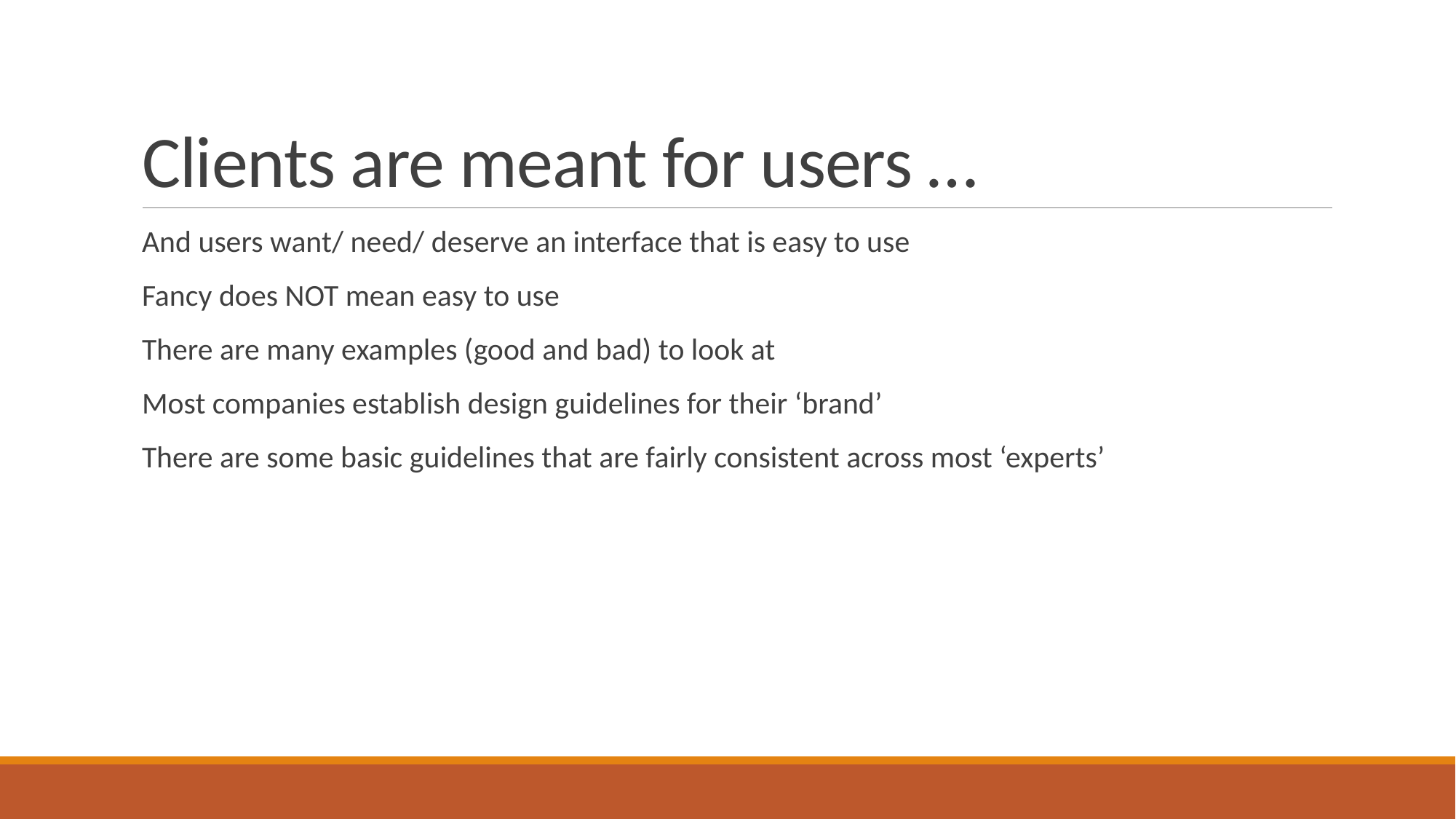

# Clients are meant for users …
And users want/ need/ deserve an interface that is easy to use
Fancy does NOT mean easy to use
There are many examples (good and bad) to look at
Most companies establish design guidelines for their ‘brand’
There are some basic guidelines that are fairly consistent across most ‘experts’